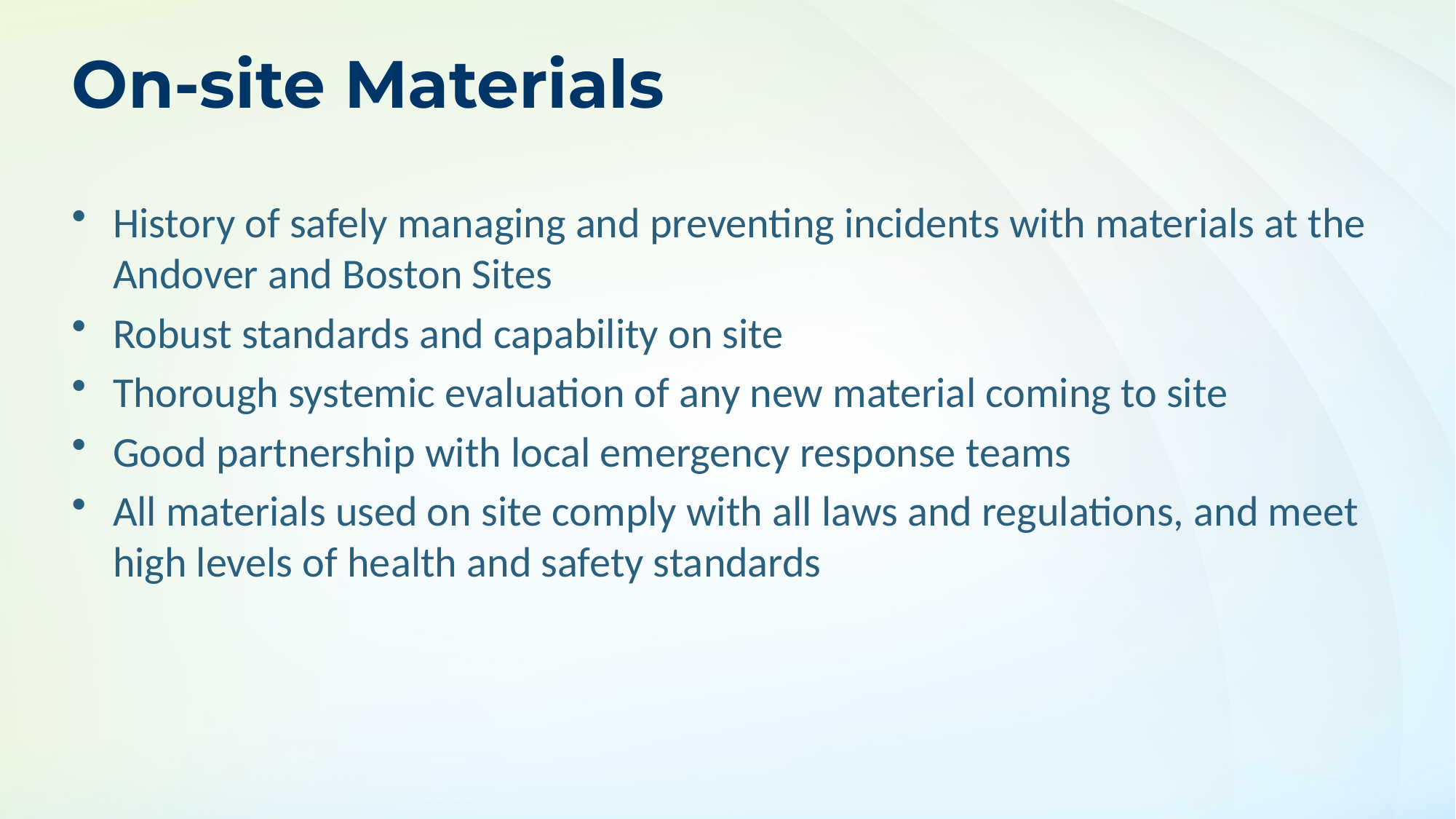

# On-site Materials
History of safely managing and preventing incidents with materials at the Andover and Boston Sites
Robust standards and capability on site
Thorough systemic evaluation of any new material coming to site
Good partnership with local emergency response teams
All materials used on site comply with all laws and regulations, and meet high levels of health and safety standards